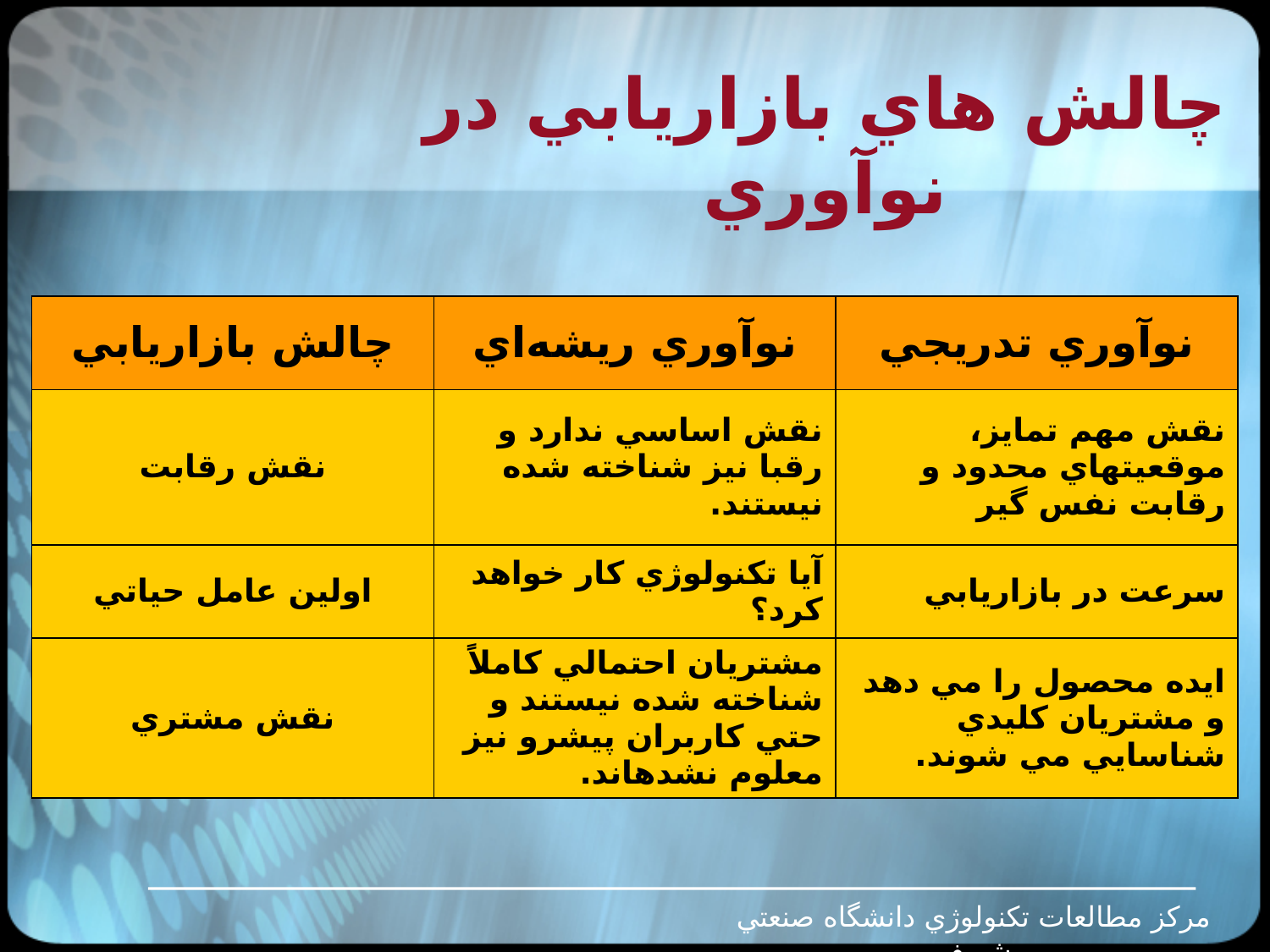

# چالش هاي بازاريابي در نوآوري
| چالش بازاريابي | نوآوري ريشه‌اي | نوآوري تدريجي |
| --- | --- | --- |
| نقش رقابت | نقش اساسي ندارد و رقبا نيز شناخته شده نيستند. | نقش مهم تمايز، موقعيتهاي محدود و رقابت نفس گير |
| اولين عامل حياتي | آيا تکنولوژي کار خواهد کرد؟ | سرعت در بازاريابي |
| نقش مشتري | مشتريان احتمالي کاملاً شناخته شده نيستند و حتي کاربران پيشرو نيز معلوم نشده­اند. | ايده محصول را مي دهد و مشتريان کليدي شناسايي مي شوند. |
مرکز مطالعات تکنولوژي دانشگاه صنعتي شريف